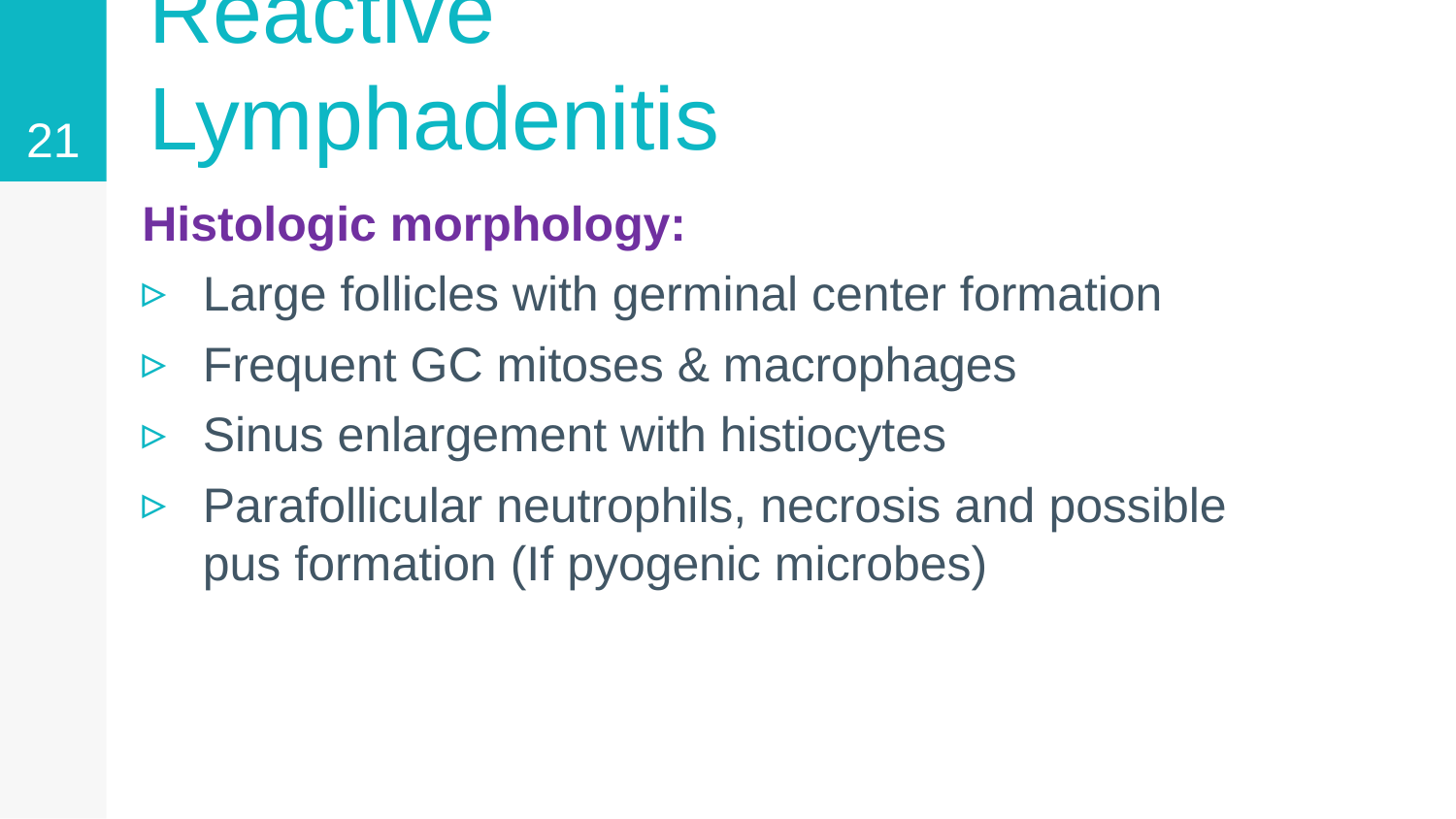

21
# Reactive Lymphadenitis
Histologic morphology:
Large follicles with germinal center formation
Frequent GC mitoses & macrophages
Sinus enlargement with histiocytes
Parafollicular neutrophils, necrosis and possible pus formation (If pyogenic microbes)